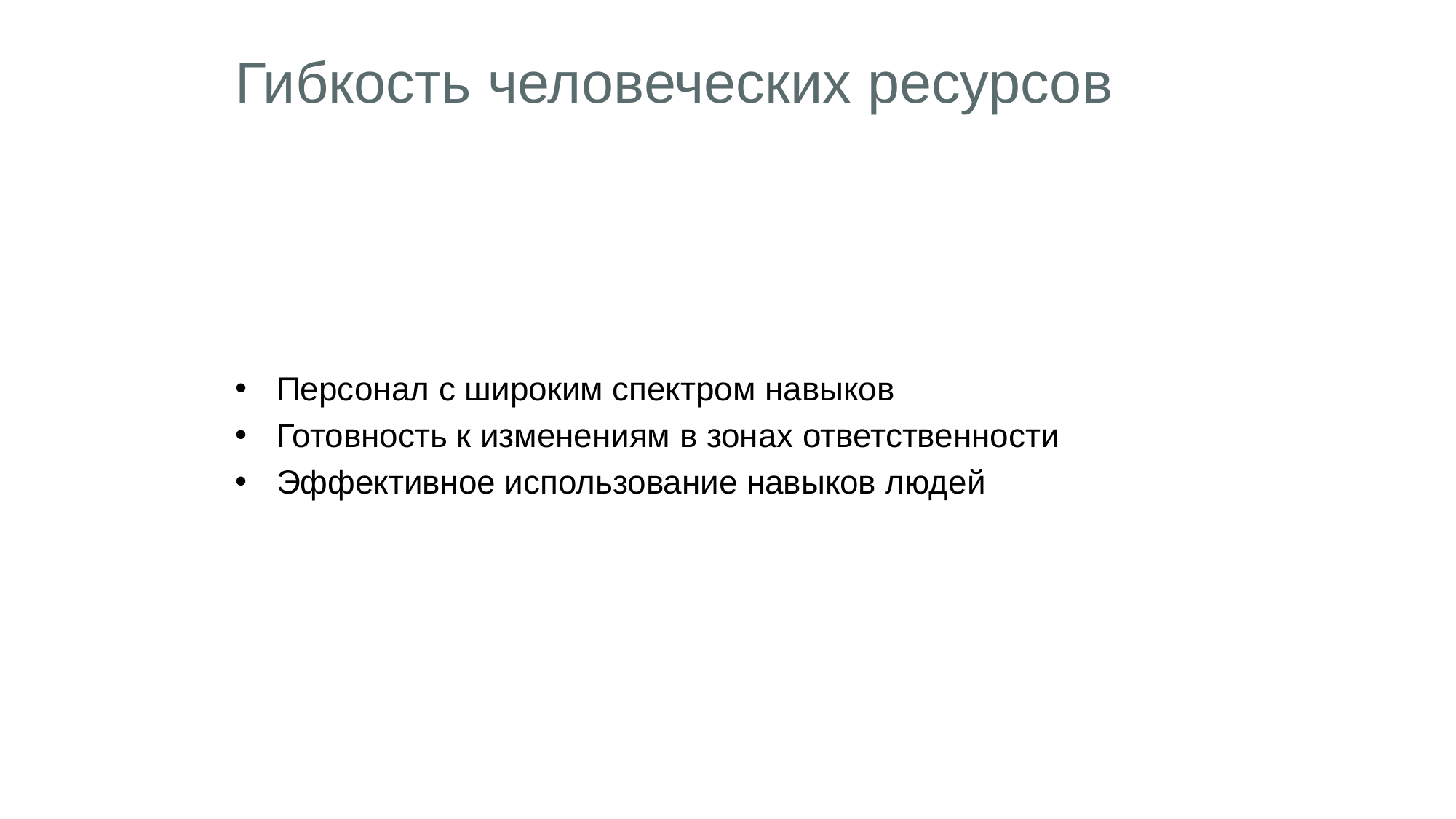

# Гибкость человеческих ресурсов
Персонал с широким спектром навыков
Готовность к изменениям в зонах ответственности
Эффективное использование навыков людей